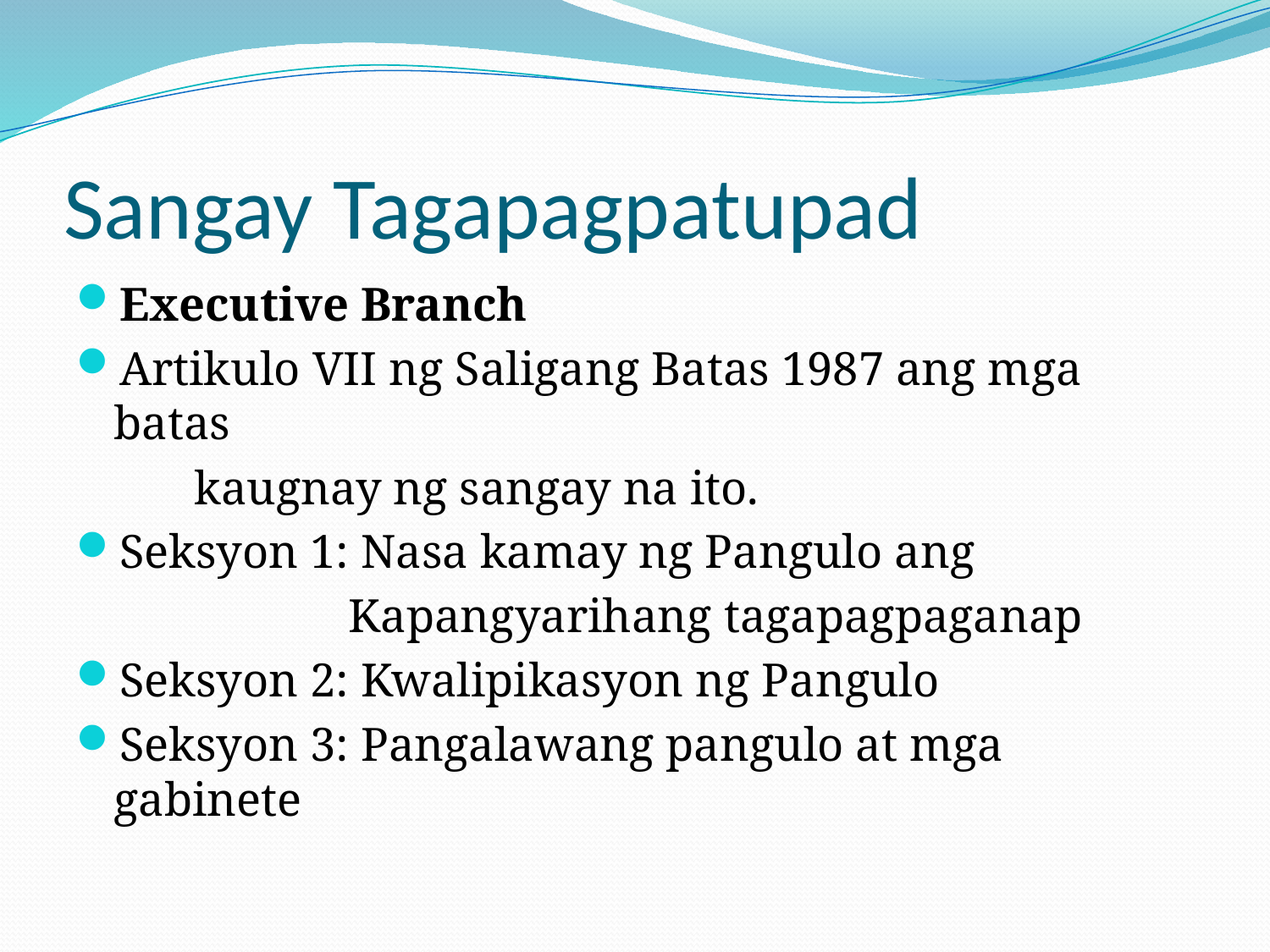

# Sangay Tagapagpatupad
Executive Branch
Artikulo VII ng Saligang Batas 1987 ang mga batas
          kaugnay ng sangay na ito.
Seksyon 1: Nasa kamay ng Pangulo ang
                       Kapangyarihang tagapagpaganap
Seksyon 2: Kwalipikasyon ng Pangulo
Seksyon 3: Pangalawang pangulo at mga gabinete